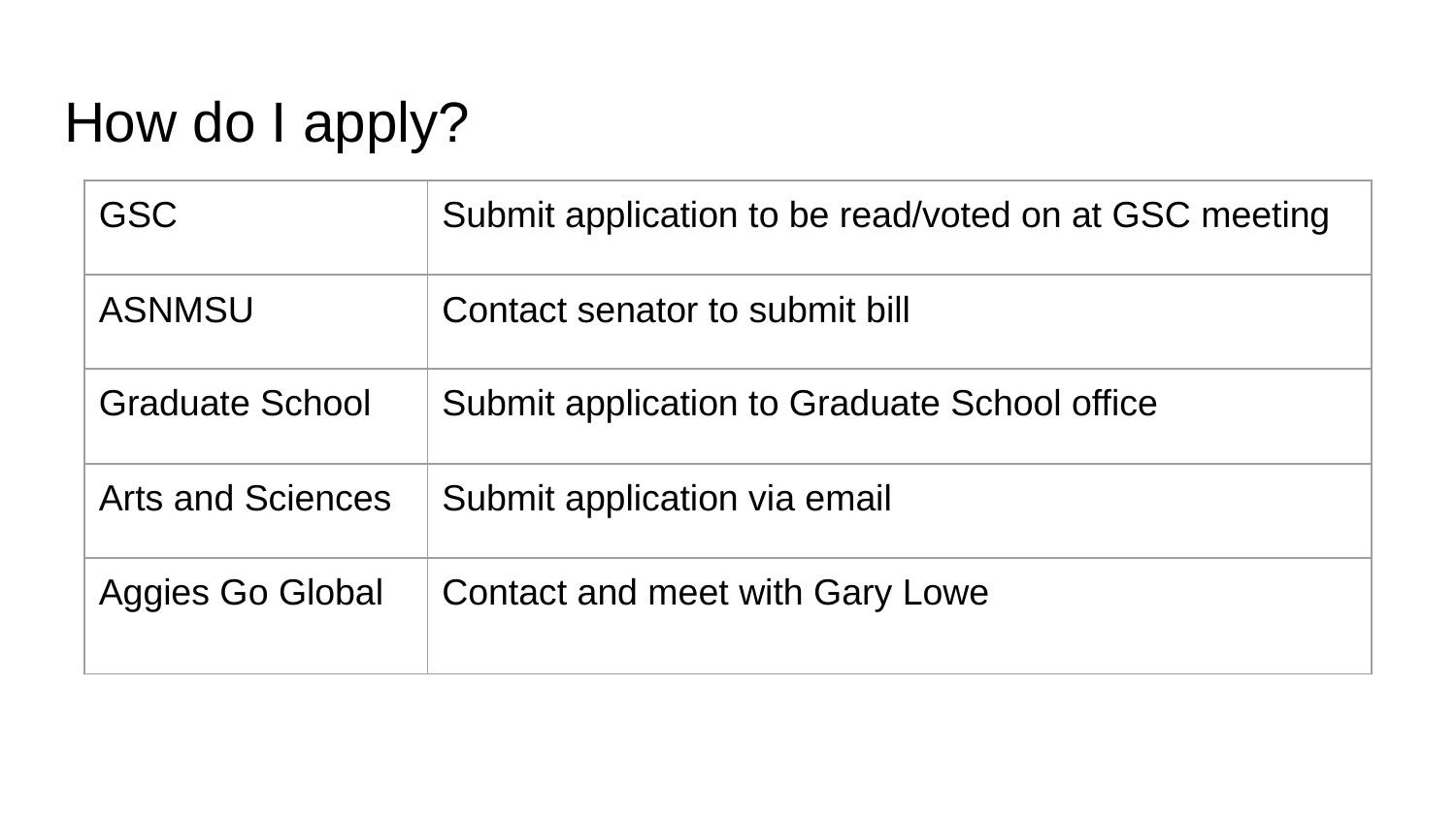

# How do I apply?

| GSC | Submit application to be read/voted on at GSC meeting |
| --- | --- |
| ASNMSU | Contact senator to submit bill |
| Graduate School | Submit application to Graduate School office |
| Arts and Sciences | Submit application via email |
| Aggies Go Global | Contact and meet with Gary Lowe |